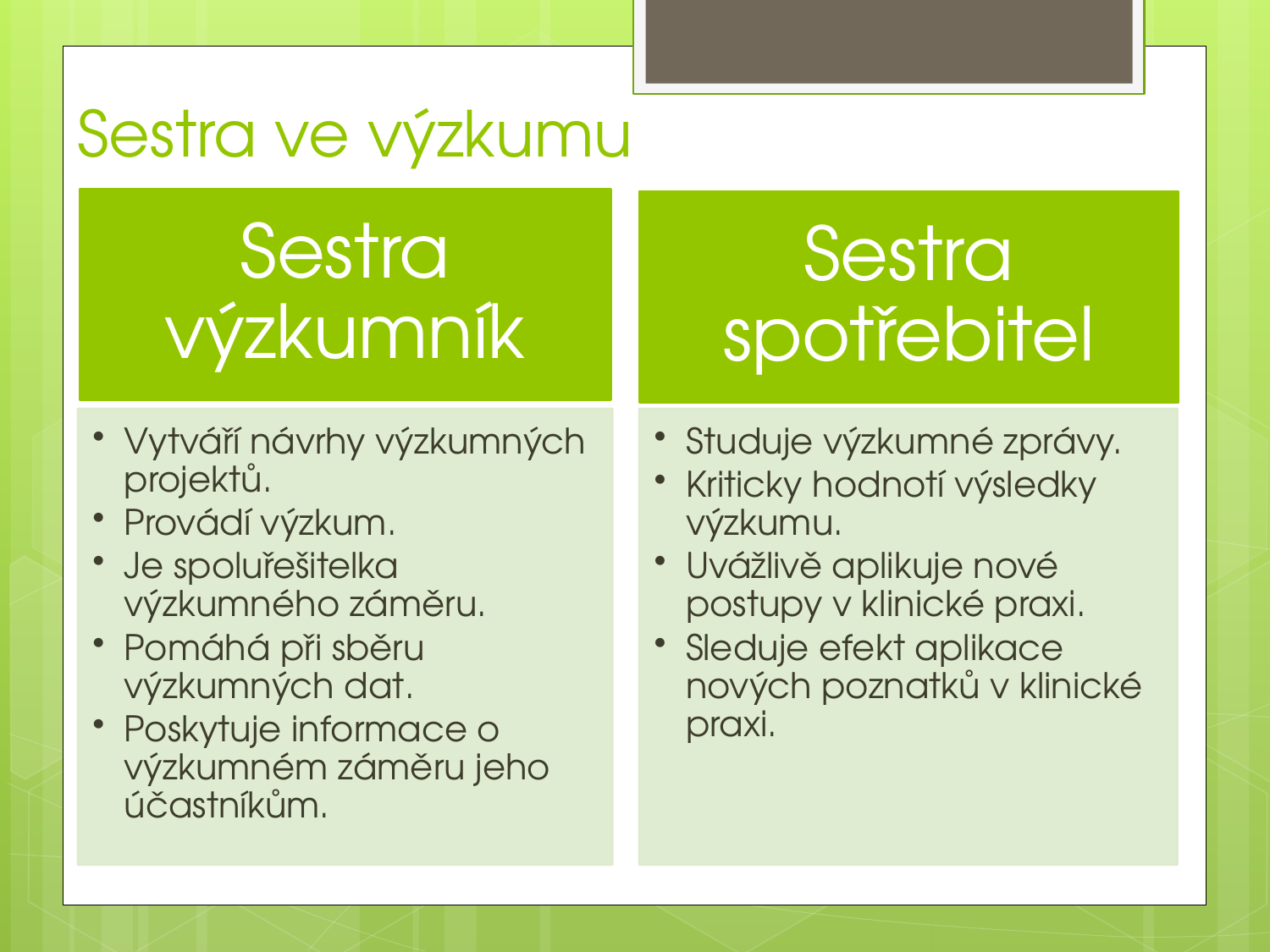

# Sestra ve výzkumu
Sestra výzkumník
Vytváří návrhy výzkumných projektů.
Provádí výzkum.
Je spoluřešitelka výzkumného záměru.
Pomáhá při sběru výzkumných dat.
Poskytuje informace o výzkumném záměru jeho účastníkům.
Sestra spotřebitel
Studuje výzkumné zprávy.
Kriticky hodnotí výsledky výzkumu.
Uvážlivě aplikuje nové postupy v klinické praxi.
Sleduje efekt aplikace nových poznatků v klinické praxi.